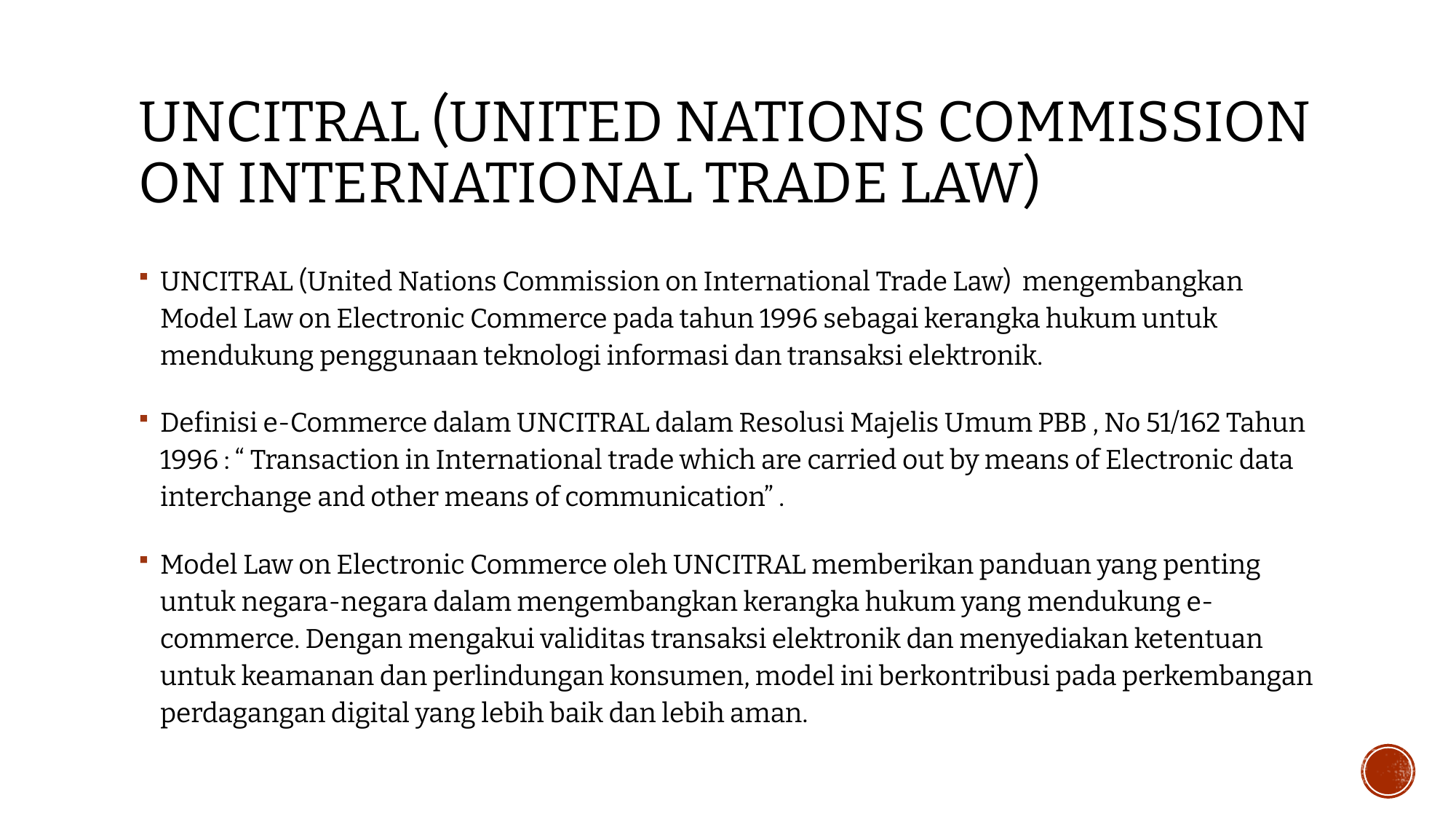

# UNCITRAL (United Nations Commission on International Trade Law)
UNCITRAL (United Nations Commission on International Trade Law)  mengembangkan Model Law on Electronic Commerce pada tahun 1996 sebagai kerangka hukum untuk mendukung penggunaan teknologi informasi dan transaksi elektronik.
Definisi e-Commerce dalam UNCITRAL dalam Resolusi Majelis Umum PBB , No 51/162 Tahun 1996 : “ Transaction in International trade which are carried out by means of Electronic data interchange and other means of communication” .
Model Law on Electronic Commerce oleh UNCITRAL memberikan panduan yang penting untuk negara-negara dalam mengembangkan kerangka hukum yang mendukung e-commerce. Dengan mengakui validitas transaksi elektronik dan menyediakan ketentuan untuk keamanan dan perlindungan konsumen, model ini berkontribusi pada perkembangan perdagangan digital yang lebih baik dan lebih aman.